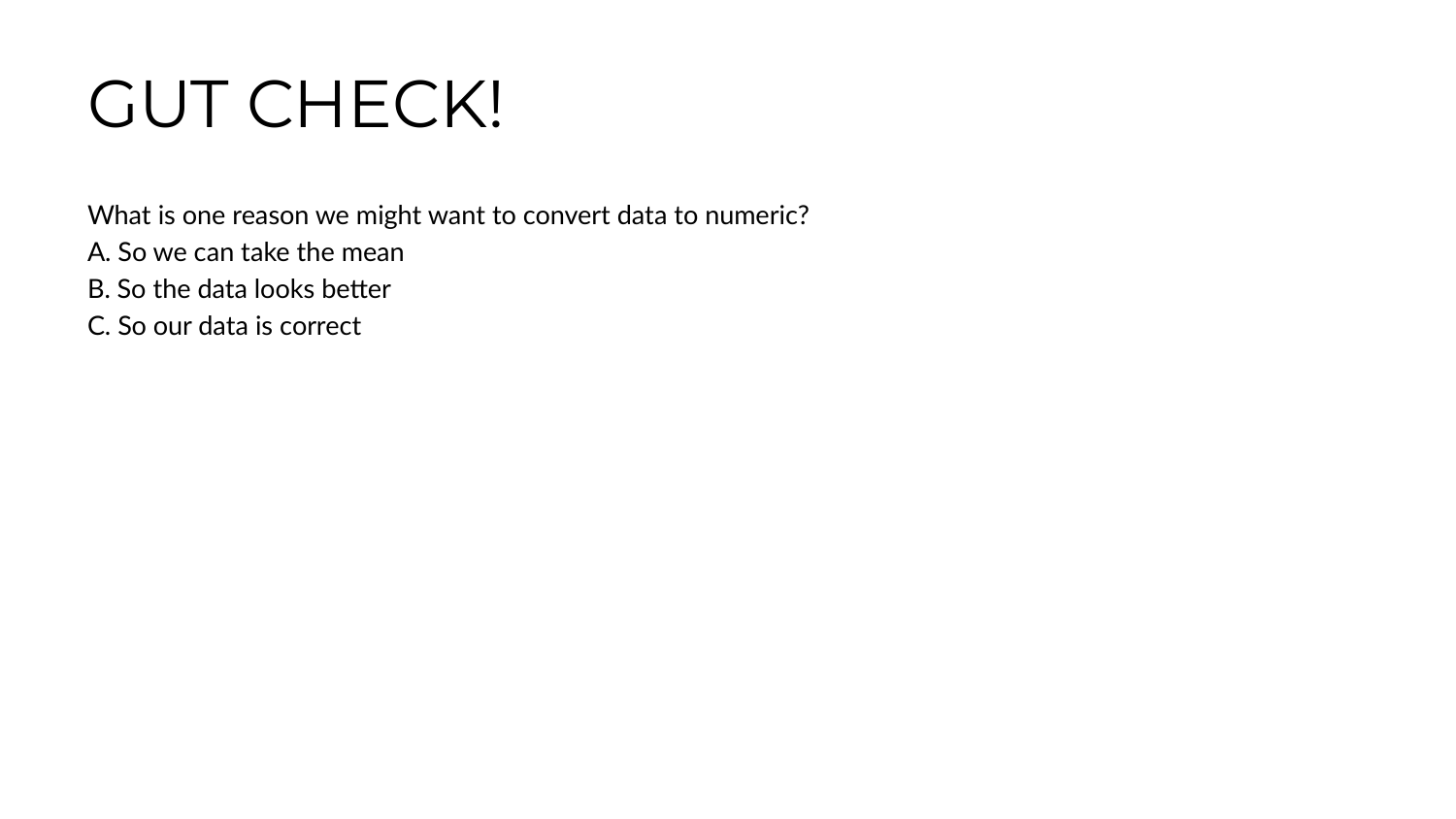

# GUT CHECK!
What is one reason we might want to convert data to numeric?
A. So we can take the mean
B. So the data looks better
C. So our data is correct